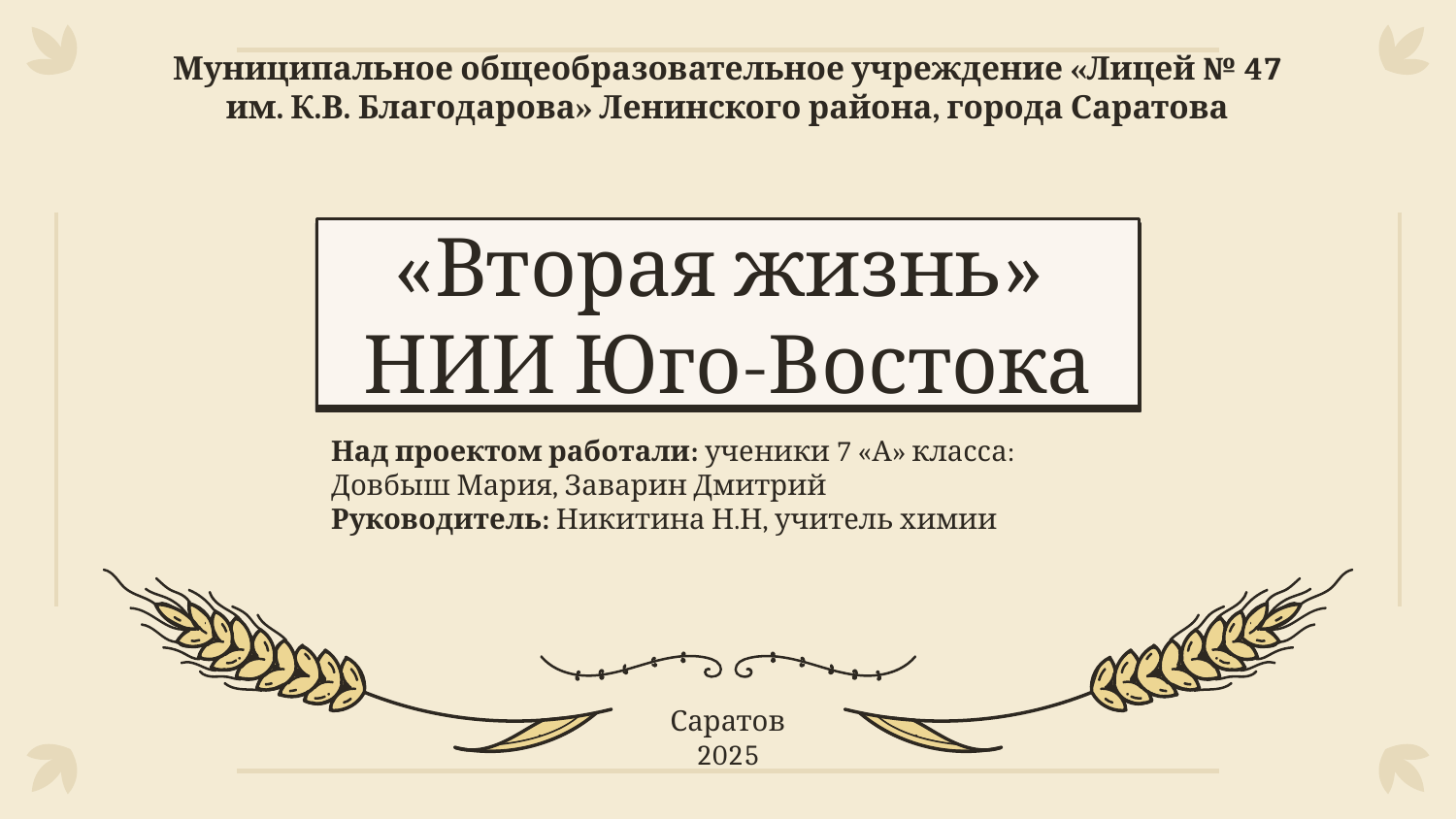

Муниципальное общеобразовательное учреждение «Лицей № 47 им. К.В. Благодарова» Ленинского района, города Саратова
# «Вторая жизнь» НИИ Юго-Востока
Над проектом работали: ученики 7 «А» класса: Довбыш Мария, Заварин Дмитрий
Руководитель: Никитина Н.Н, учитель химии

Саратов
2025